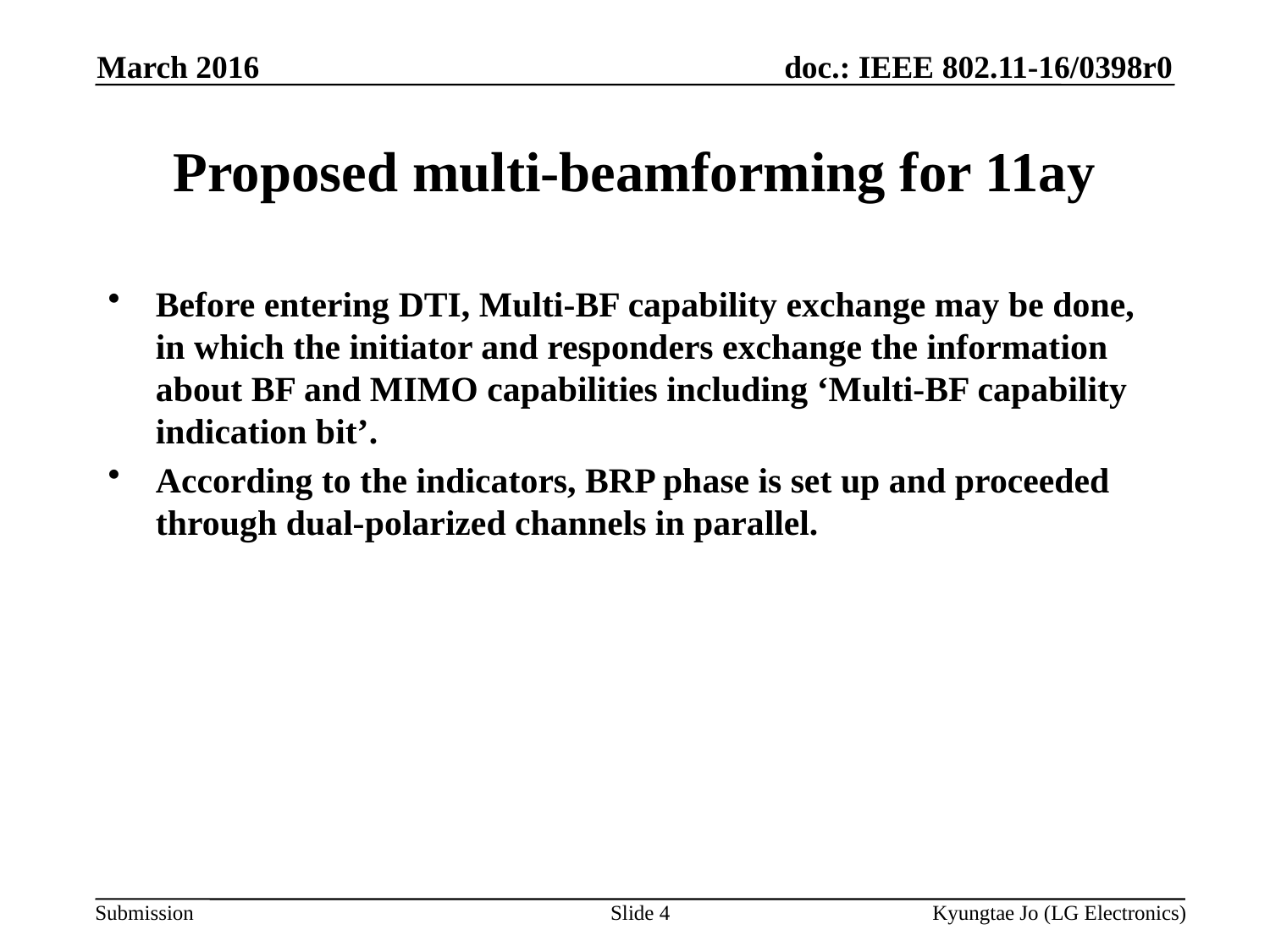

March 2016
# Proposed multi-beamforming for 11ay
Before entering DTI, Multi-BF capability exchange may be done, in which the initiator and responders exchange the information about BF and MIMO capabilities including ‘Multi-BF capability indication bit’.
According to the indicators, BRP phase is set up and proceeded through dual-polarized channels in parallel.
4
Kyungtae Jo (LG Electronics)